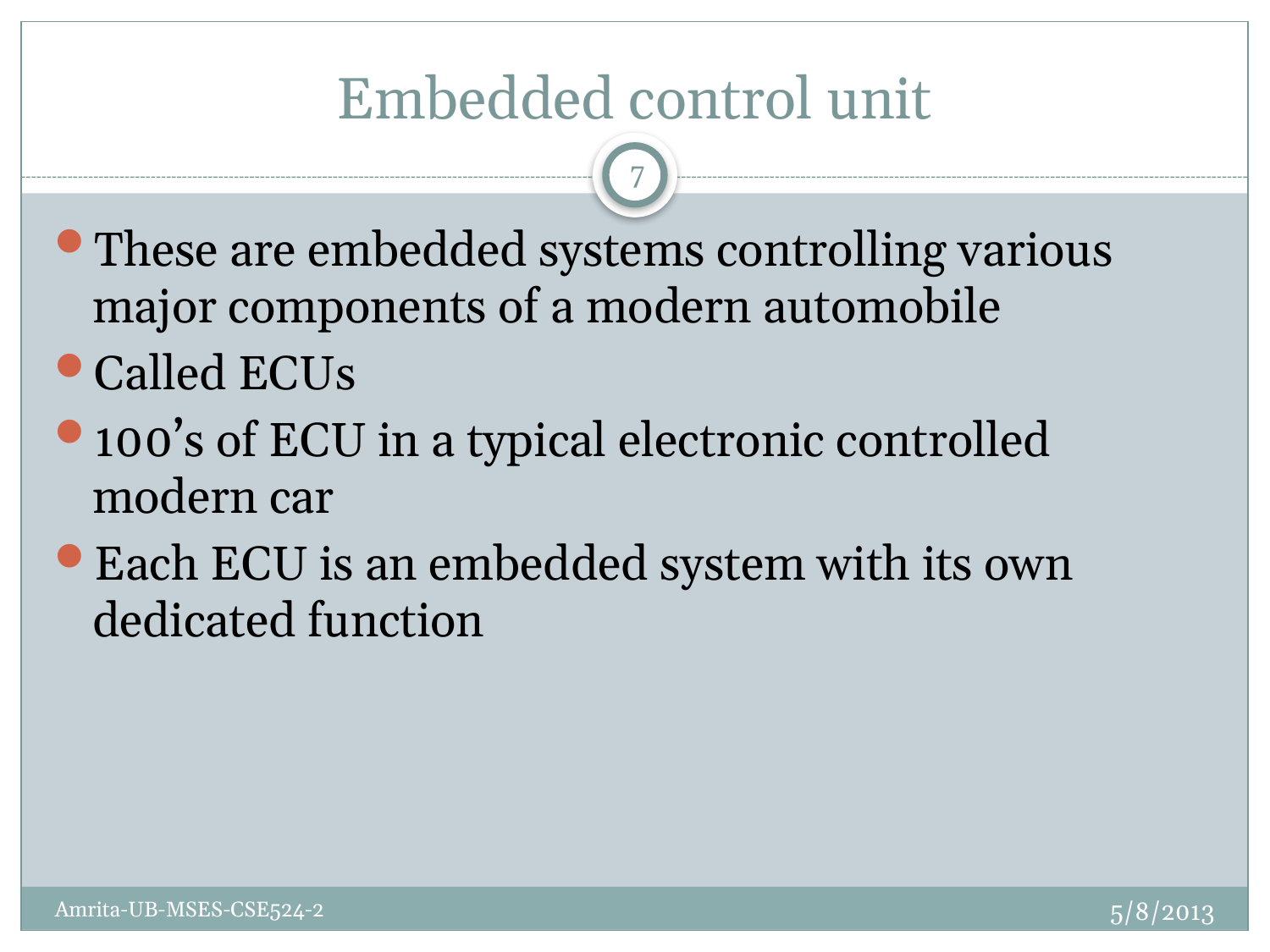

# Embedded control unit
7
These are embedded systems controlling various major components of a modern automobile
Called ECUs
100’s of ECU in a typical electronic controlled modern car
Each ECU is an embedded system with its own dedicated function
5/8/2013
Amrita-UB-MSES-CSE524-2